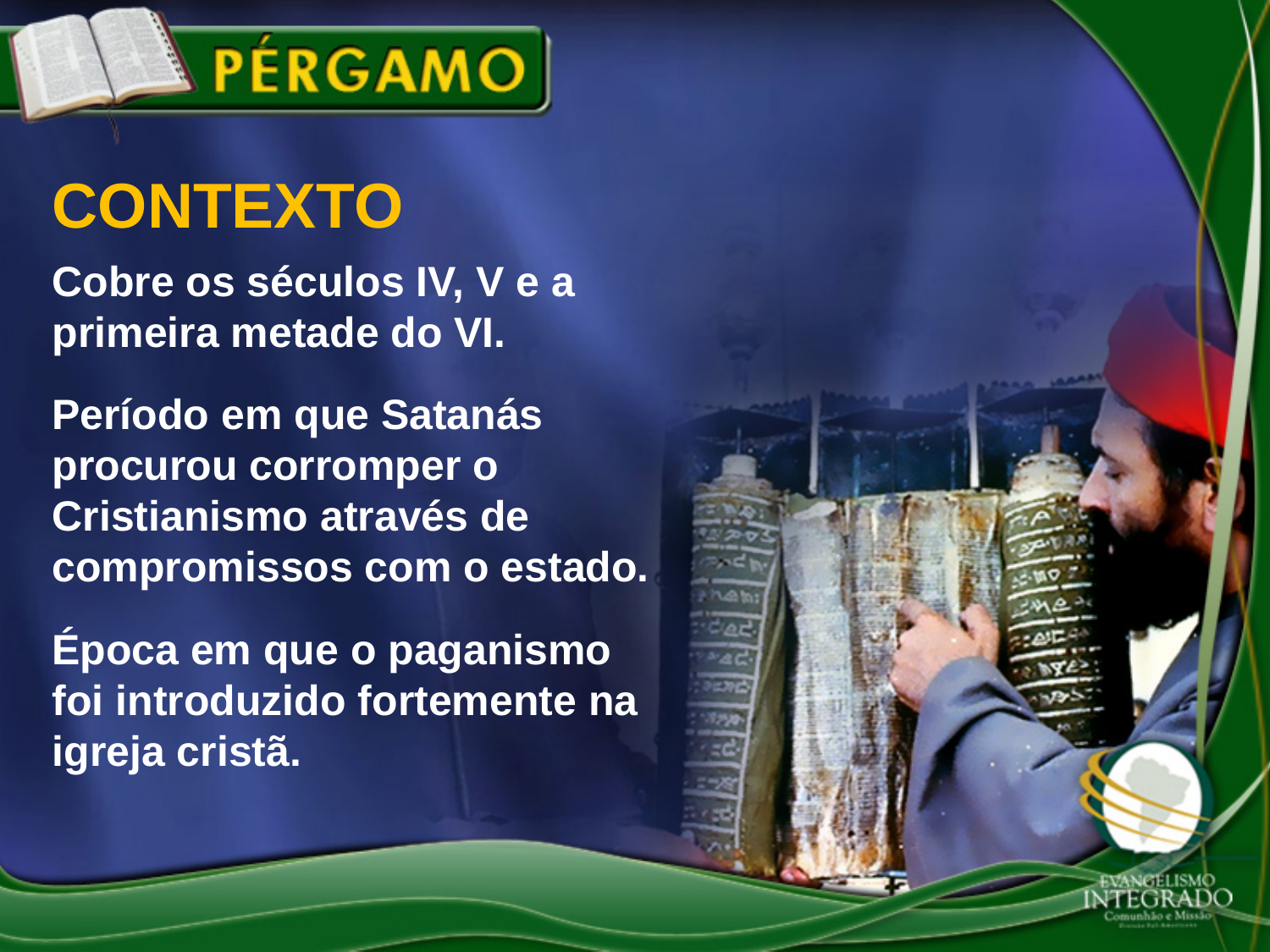

CONTEXTO
Cobre os séculos IV, V e a primeira metade do VI.
Período em que Satanás procurou corromper o Cristianismo através de compromissos com o estado.
Época em que o paganismo foi introduzido fortemente na igreja cristã.